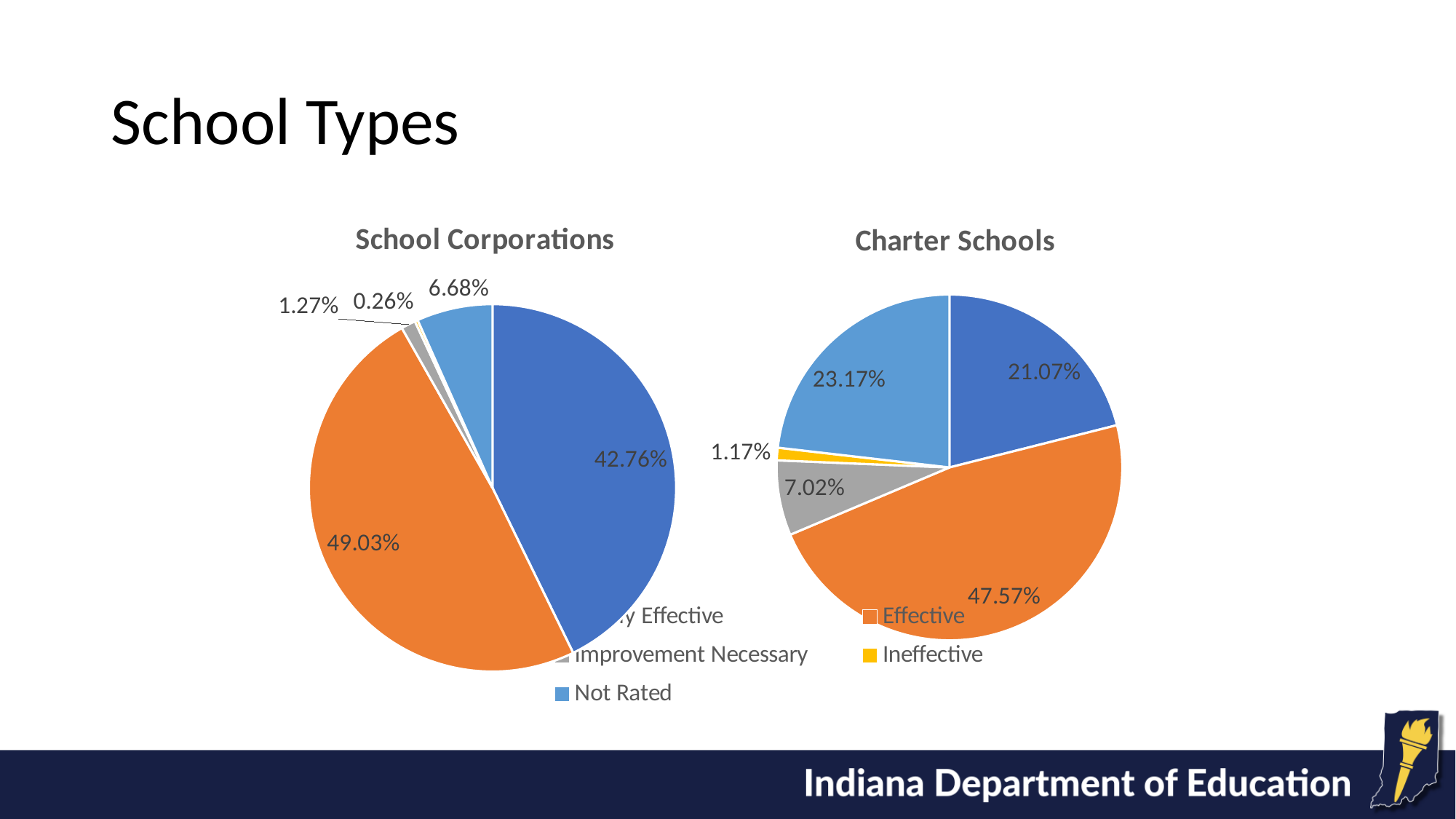

# School Types

### Chart: School Corporations

| Category |  |
|---|---|
| Highly Effective | 31714.0 |
| Effective | 36364.0 |
| Improvement Necessary | 942.0 |
| Ineffective | 195.0 |
| Not Rated | 4957.0 |

### Chart: Charter Schools

| Category |  |
|---|---|
| Highly Effective | 450.0 |
| Effective | 1016.0 |
| Improvement Necessary | 150.0 |
| Ineffective | 25.0 |
| Not Rated | 495.0 |